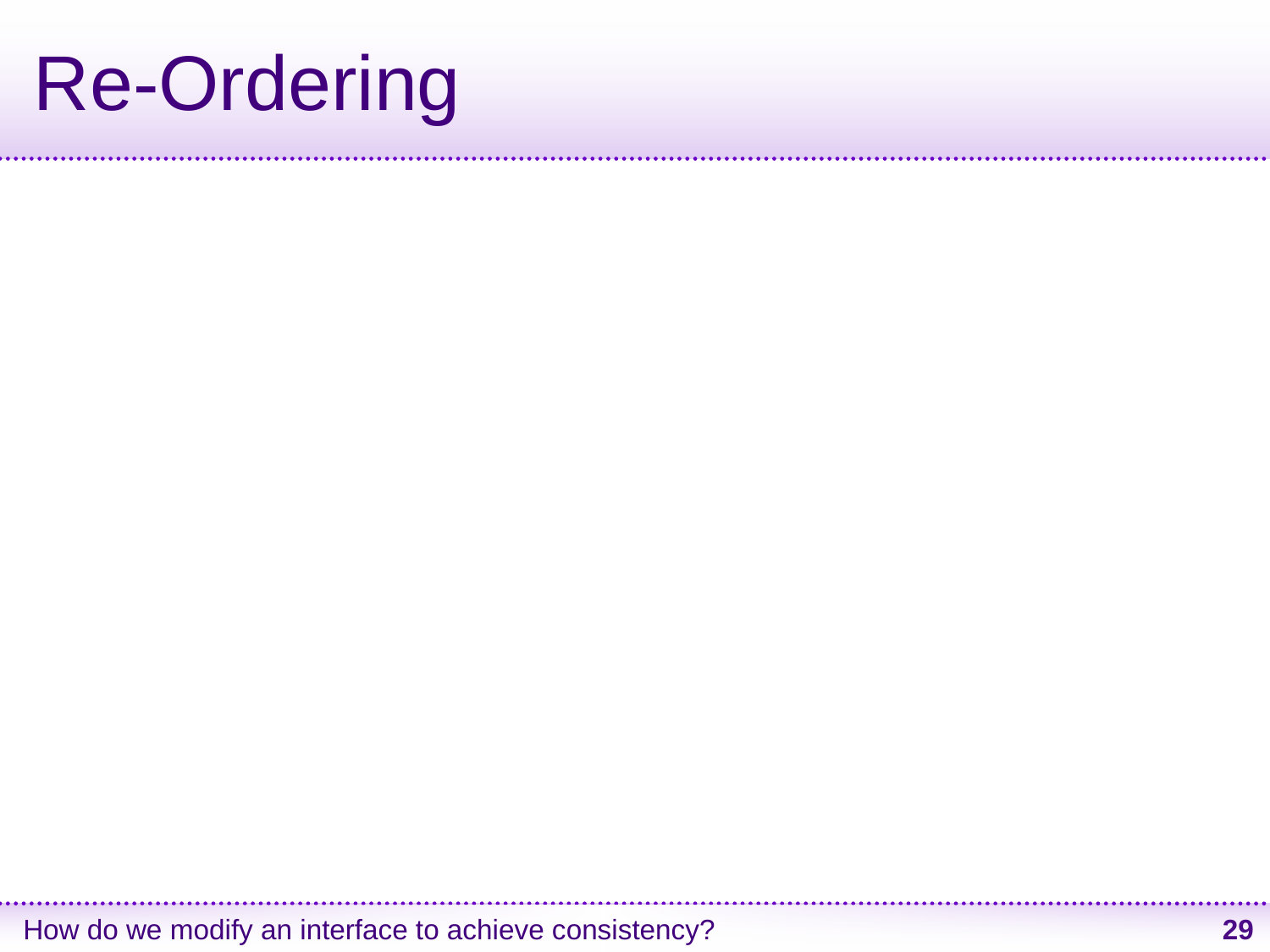

# Re-Ordering

How do we modify an interface to achieve consistency?